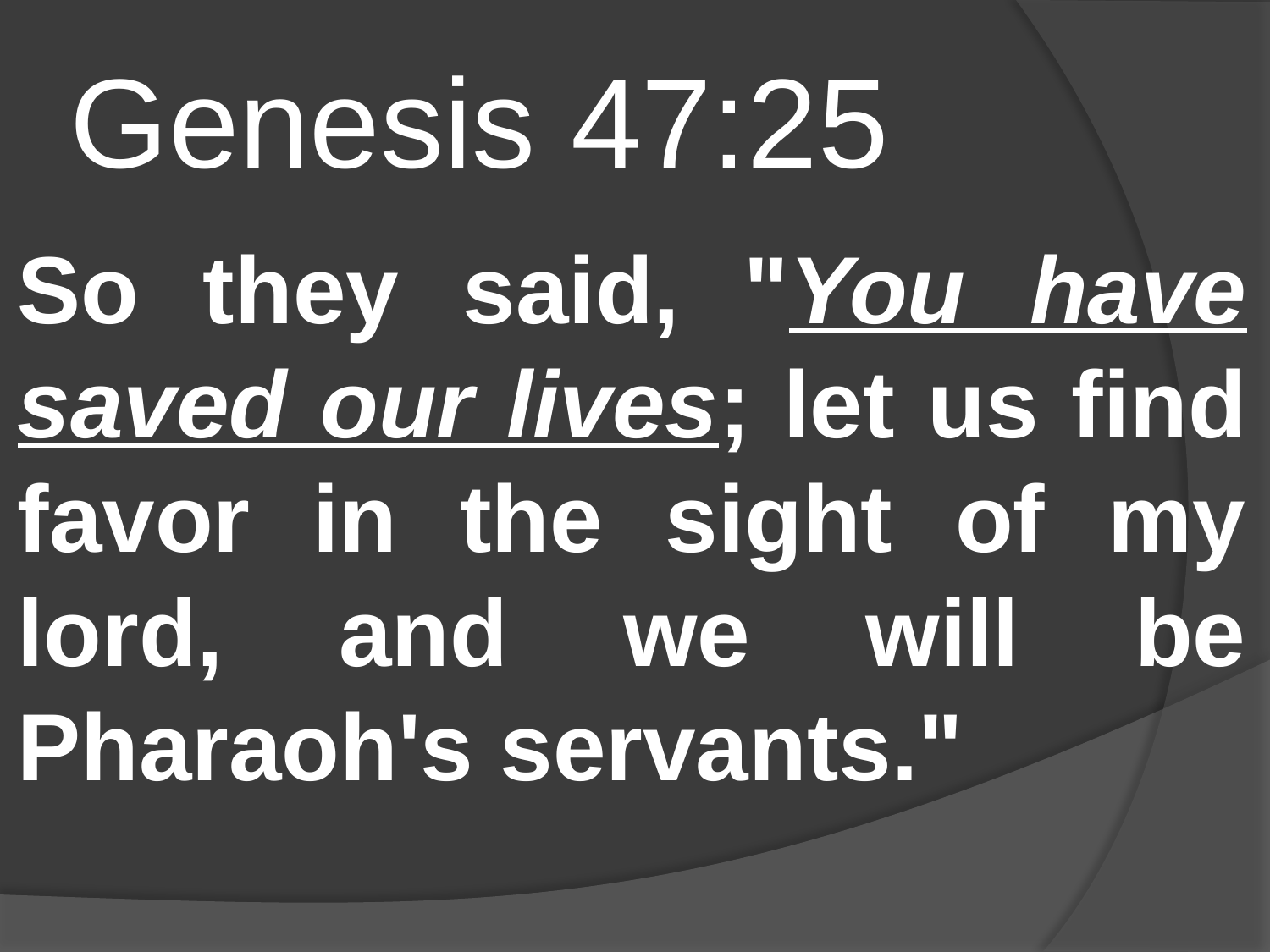

# Genesis 47:25
So they said, "You have saved our lives; let us find favor in the sight of my lord, and we will be Pharaoh's servants."